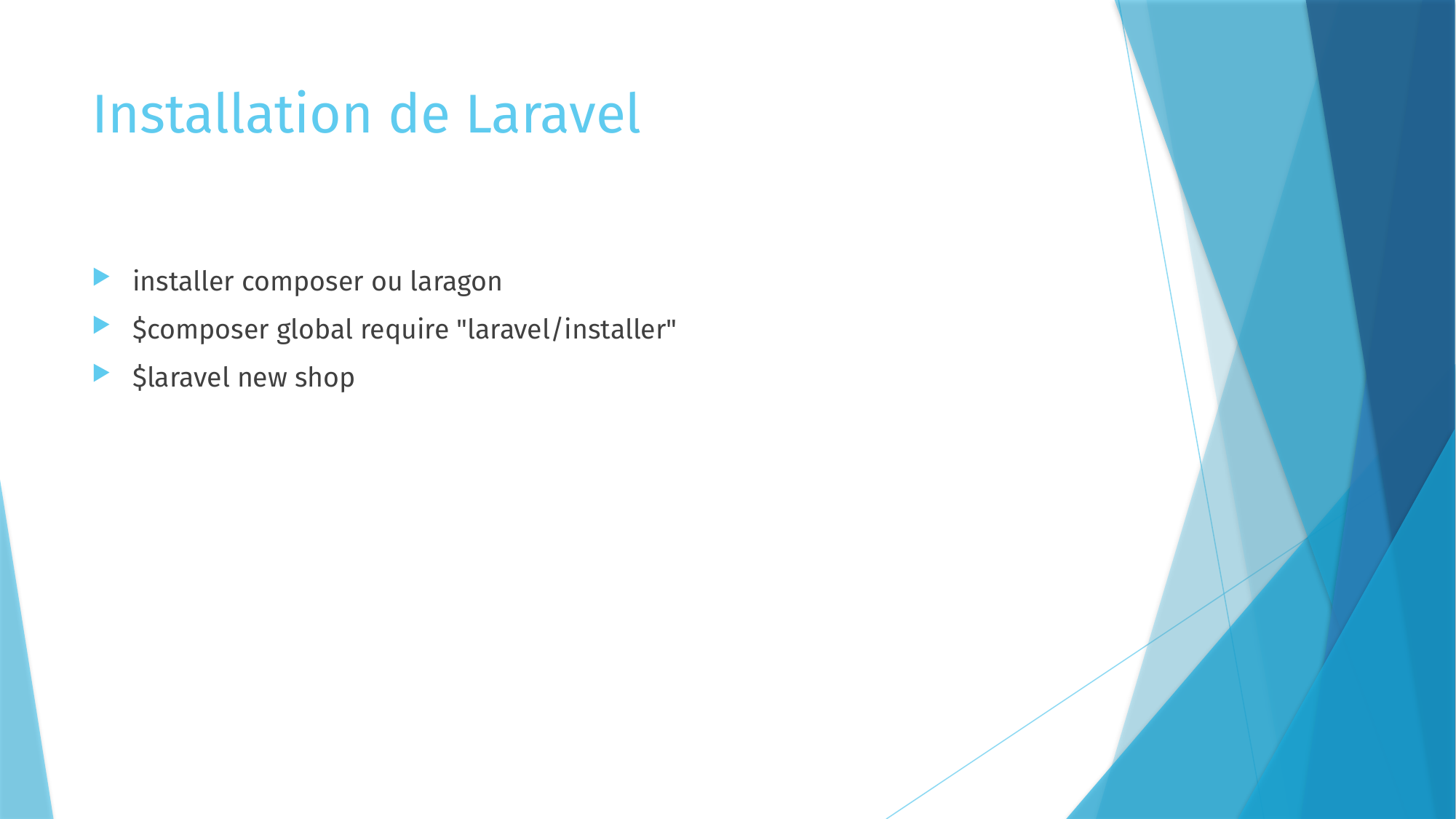

# Installation de Laravel
installer composer ou laragon
$composer global require "laravel/installer"
$laravel new shop